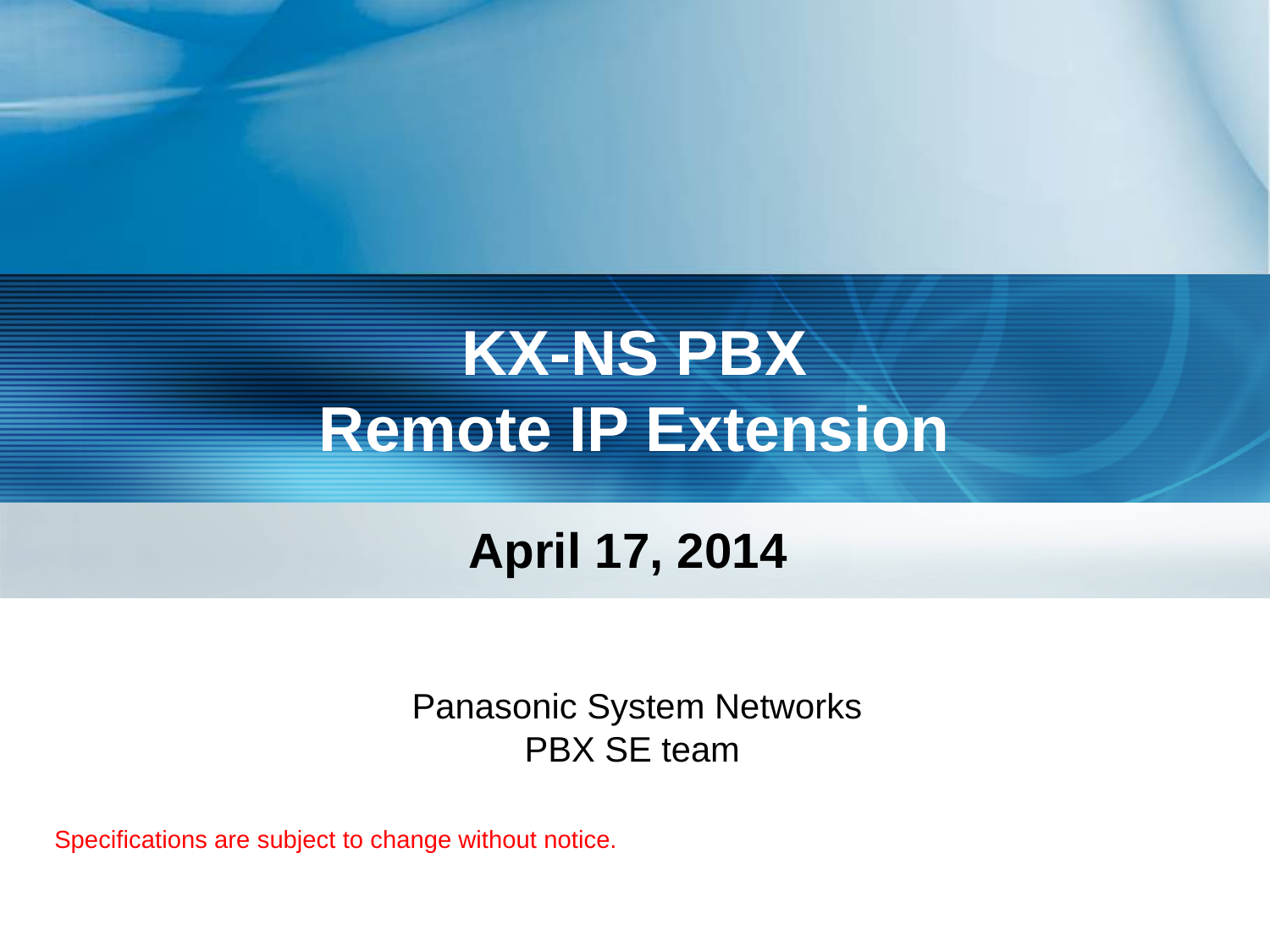

KX-NS PBX
Remote IP Extension
April 17, 2014
Panasonic System Networks
PBX SE team
Specifications are subject to change without notice.